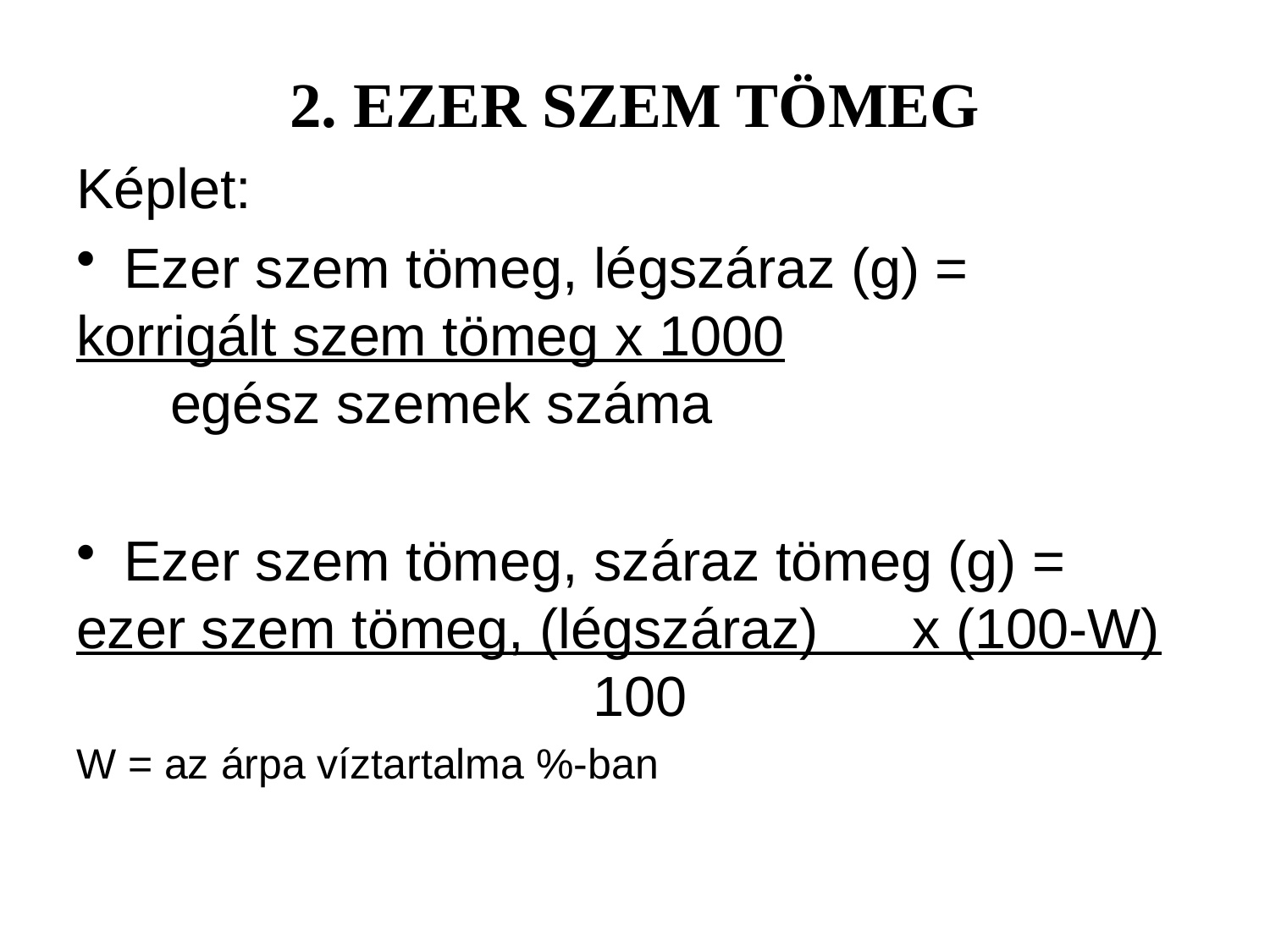

# 2. Ezer szem tömeg
Képlet:
Ezer szem tömeg, légszáraz (g) =
korrigált szem tömeg x 1000
      egész szemek száma

Ezer szem tömeg, száraz tömeg (g) =
ezer szem tömeg, (légszáraz)      x (100-W)
                                 100
W = az árpa víztartalma %-ban